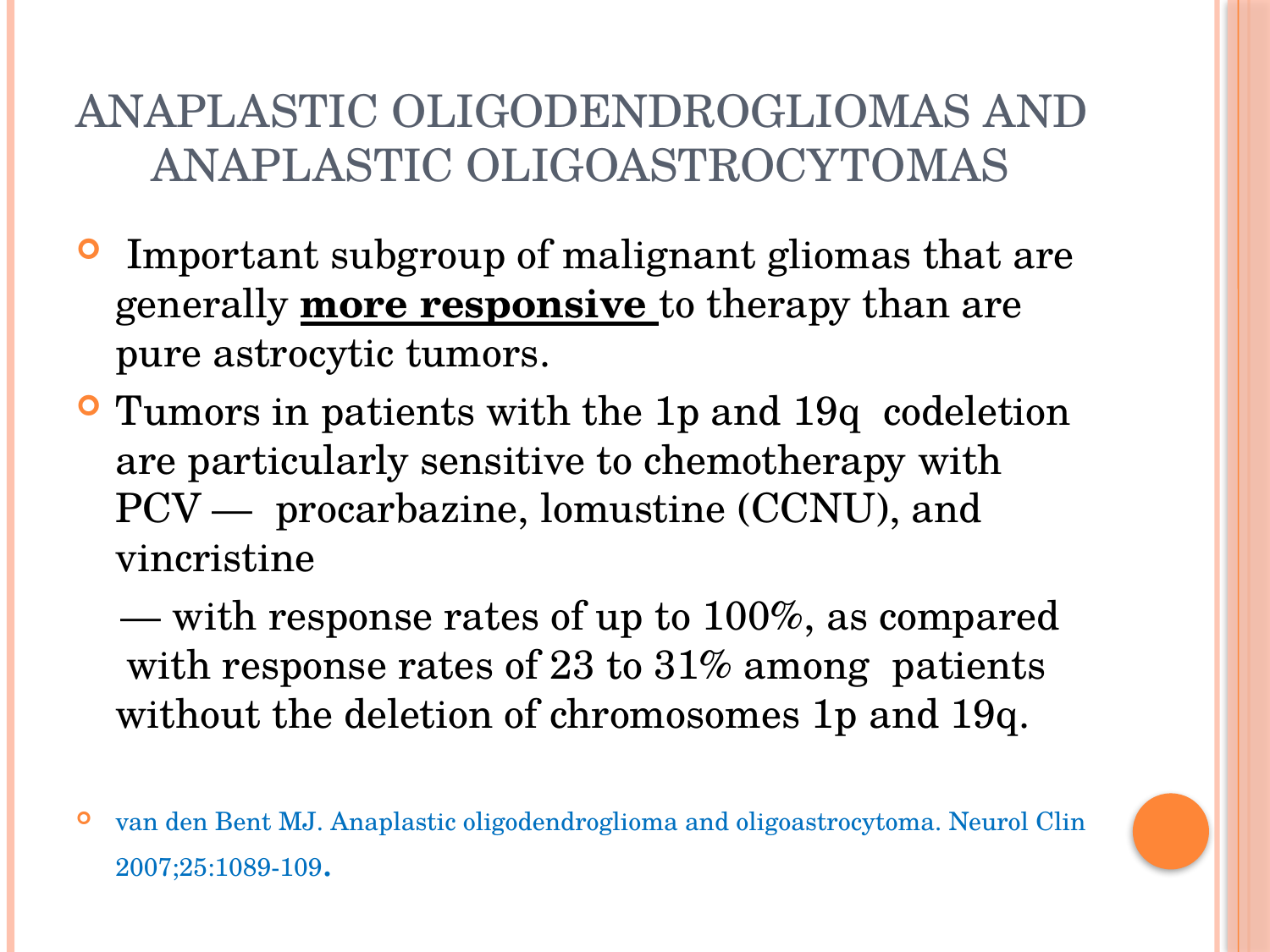

# Anaplastic oligodendrogliomas and       anaplastic oligoastrocytomas
 Important subgroup of malignant gliomas that are generally more responsive to therapy than are pure astrocytic tumors.
Tumors in patients with the 1p and 19q  codeletion are particularly sensitive to chemotherapy with PCV —  procarbazine, lomustine (CCNU), and vincristine
    — with response rates of up to 100%, as compared    with response rates of 23 to 31% among  patients without the deletion of chromosomes 1p and 19q.

van den Bent MJ. Anaplastic oligodendroglioma and oligoastrocytoma. Neurol Clin 2007;25:1089-109.